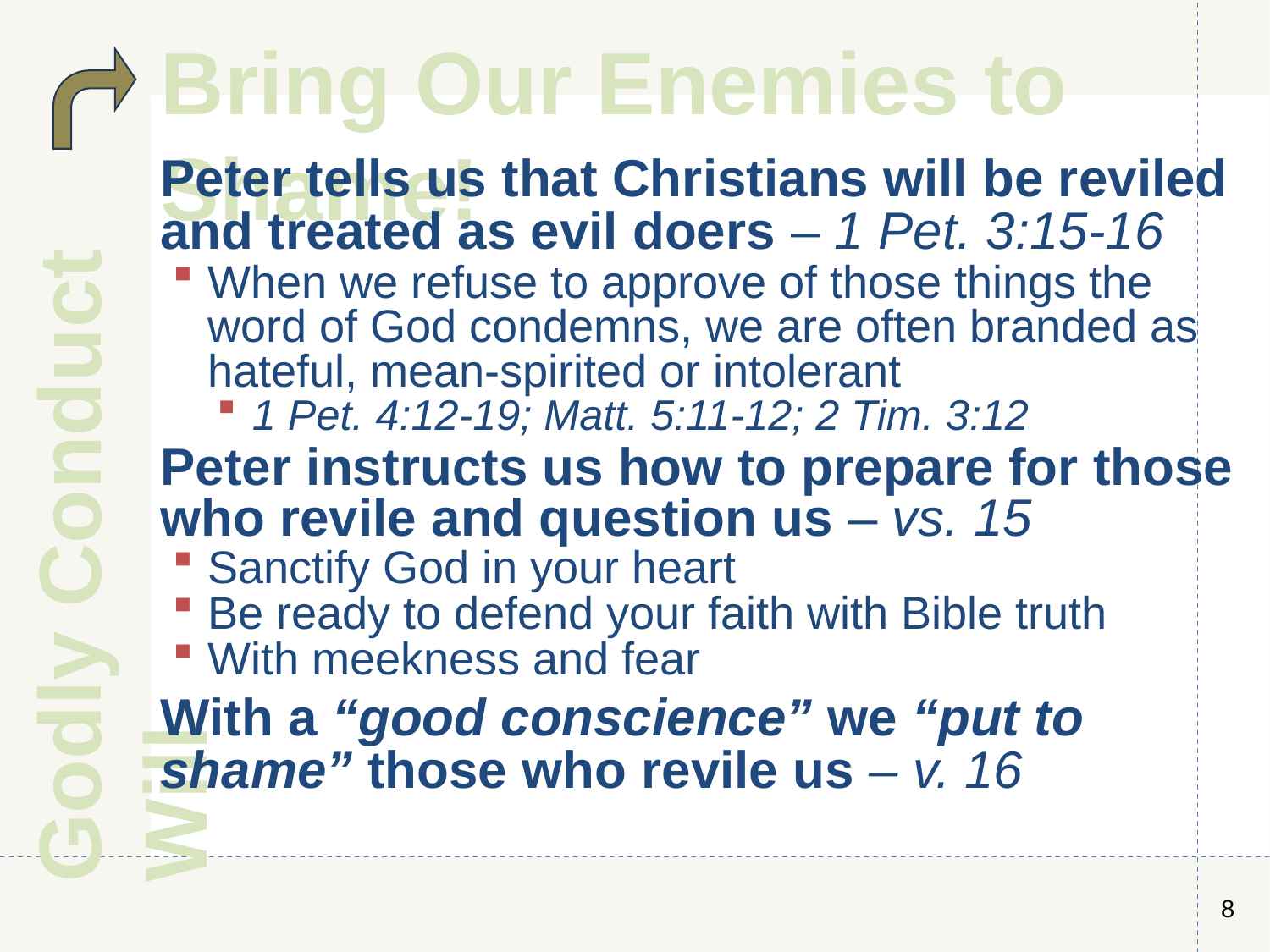

Bring Our Enemies to Shame!

Peter tells us that Christians will be reviled and treated as evil doers – 1 Pet. 3:15-16
When we refuse to approve of those things the word of God condemns, we are often branded as hateful, mean-spirited or intolerant
1 Pet. 4:12-19; Matt. 5:11-12; 2 Tim. 3:12
Peter instructs us how to prepare for those who revile and question us – vs. 15
Sanctify God in your heart
Be ready to defend your faith with Bible truth
With meekness and fear
With a “good conscience” we “put to shame” those who revile us – v. 16
Godly Conduct Will
8